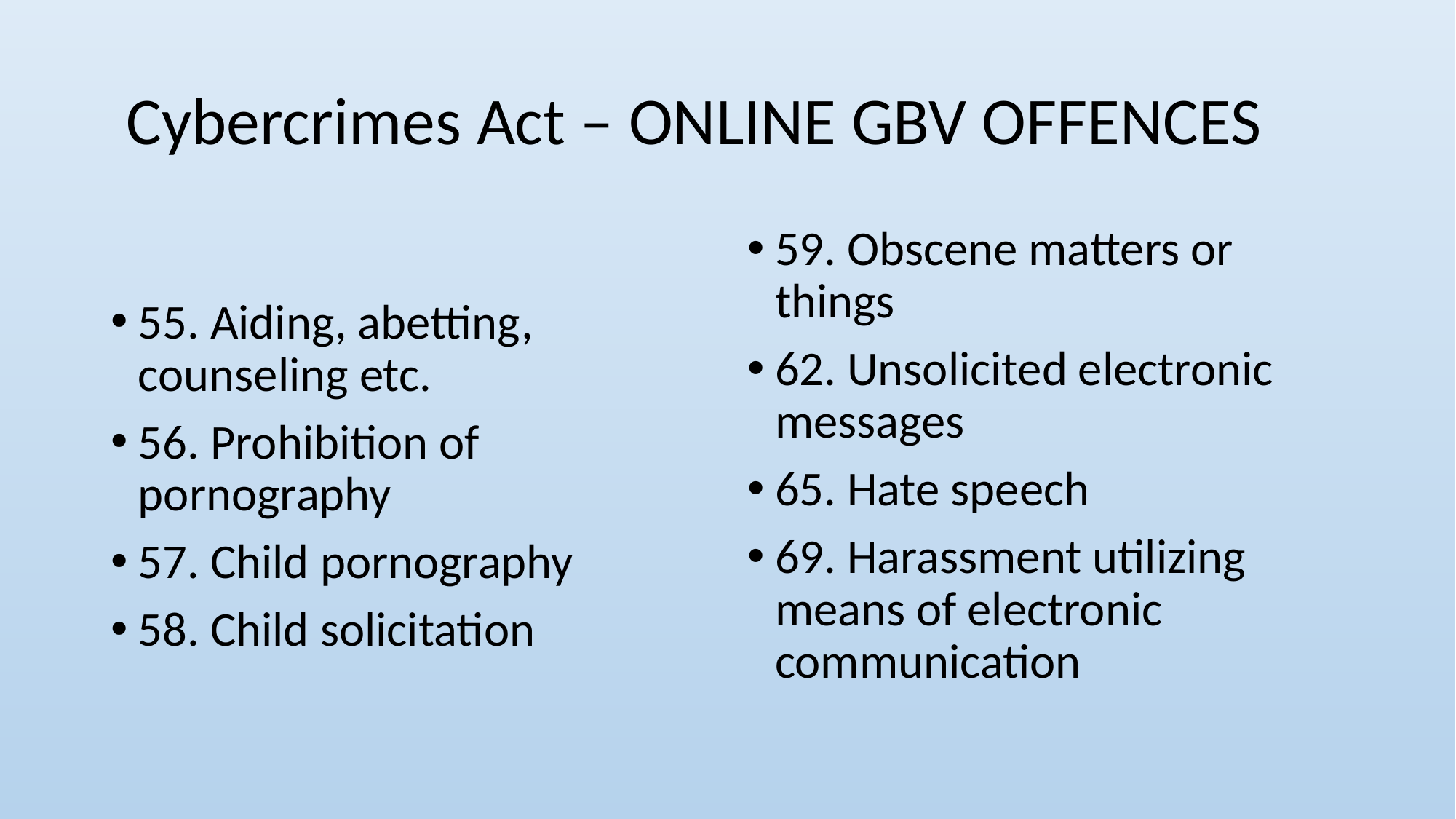

# Cybercrimes Act – ONLINE GBV OFFENCES

55. Aiding, abetting, counseling etc.
56. Prohibition of pornography
57. Child pornography
58. Child solicitation

59. Obscene matters or things
62. Unsolicited electronic messages
65. Hate speech
69. Harassment utilizing means of electronic communication